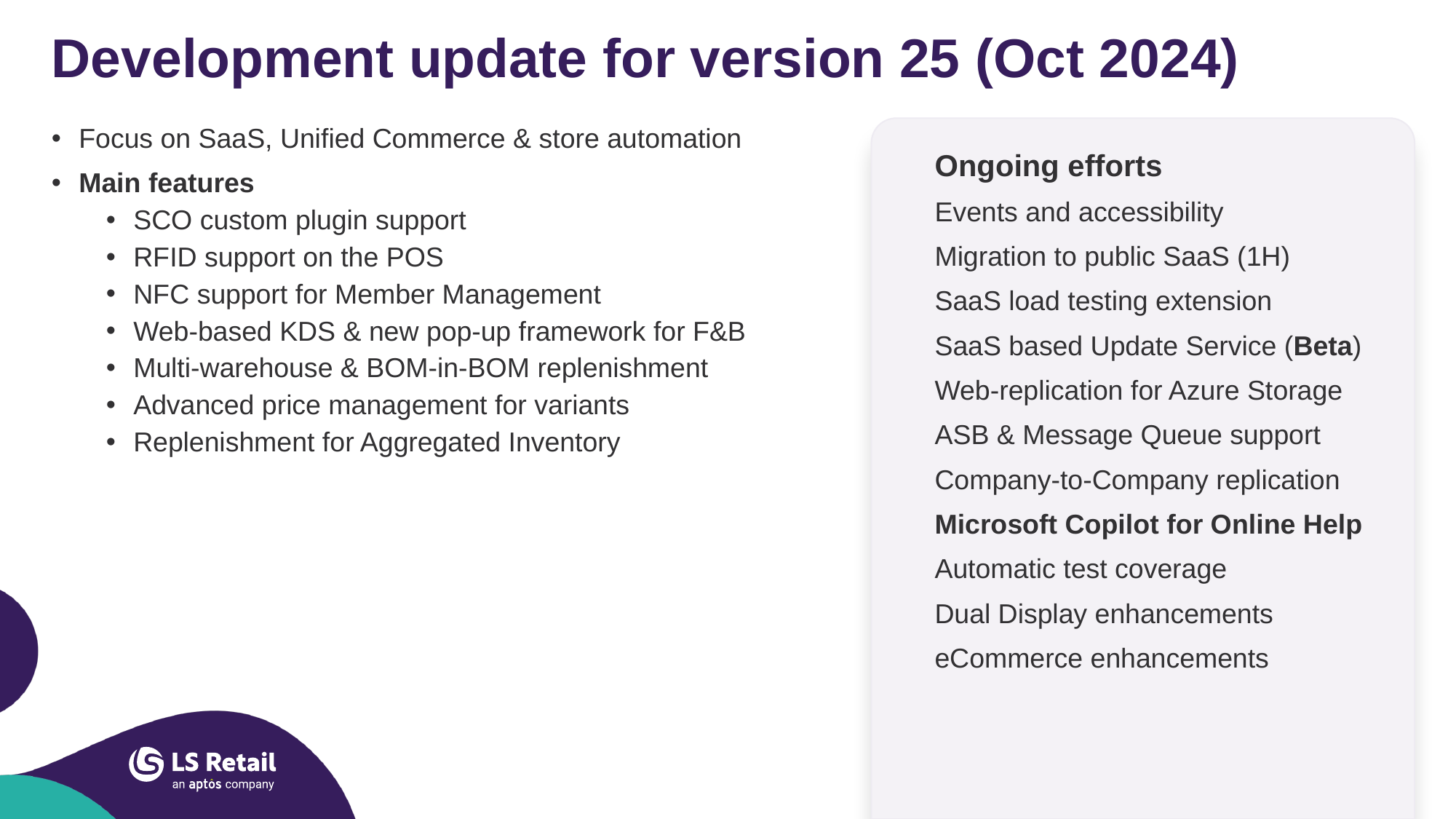

# Development update for version 25 (Oct 2024)
Focus on SaaS, Unified Commerce & store automation
Main features
SCO custom plugin support
RFID support on the POS
NFC support for Member Management
Web-based KDS & new pop-up framework for F&B
Multi-warehouse & BOM-in-BOM replenishment
Advanced price management for variants
Replenishment for Aggregated Inventory

Ongoing efforts
Events and accessibility
Migration to public SaaS (1H)
SaaS load testing extension
SaaS based Update Service (Beta)
Web-replication for Azure Storage
ASB & Message Queue support
Company-to-Company replication
Microsoft Copilot for Online Help
Automatic test coverage
Dual Display enhancements
eCommerce enhancements